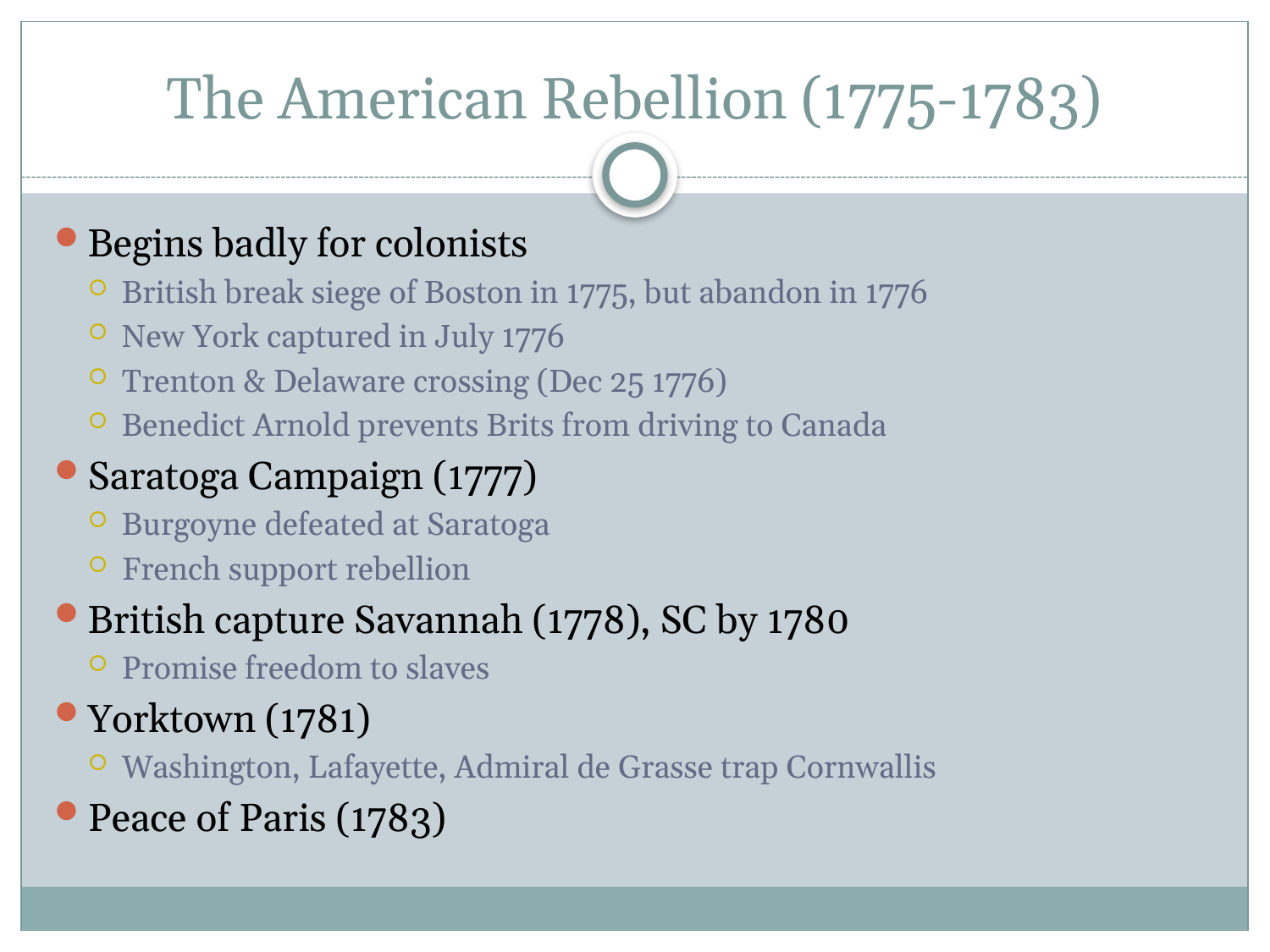

# The American Rebellion (1775-1783)
Begins badly for colonists
British break siege of Boston in 1775, but abandon in 1776
New York captured in July 1776
Trenton & Delaware crossing (Dec 25 1776)
Benedict Arnold prevents Brits from driving to Canada
Saratoga Campaign (1777)
Burgoyne defeated at Saratoga
French support rebellion
British capture Savannah (1778), SC by 1780
Promise freedom to slaves
Yorktown (1781)
Washington, Lafayette, Admiral de Grasse trap Cornwallis
Peace of Paris (1783)